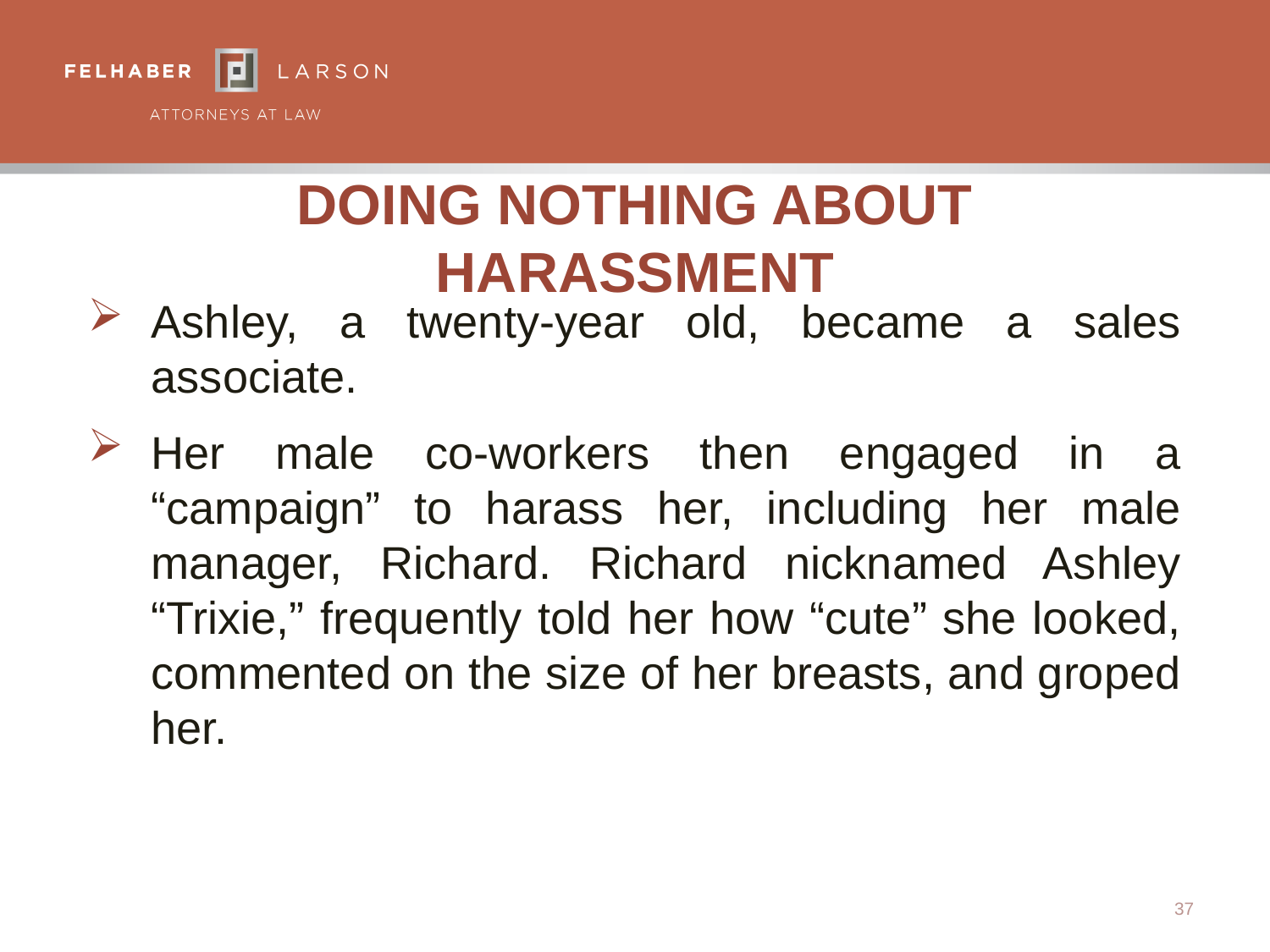

# Doing Nothing About Harassment
Ashley, a twenty-year old, became a sales associate.
Her male co-workers then engaged in a “campaign” to harass her, including her male manager, Richard. Richard nicknamed Ashley “Trixie,” frequently told her how “cute” she looked, commented on the size of her breasts, and groped her.
37